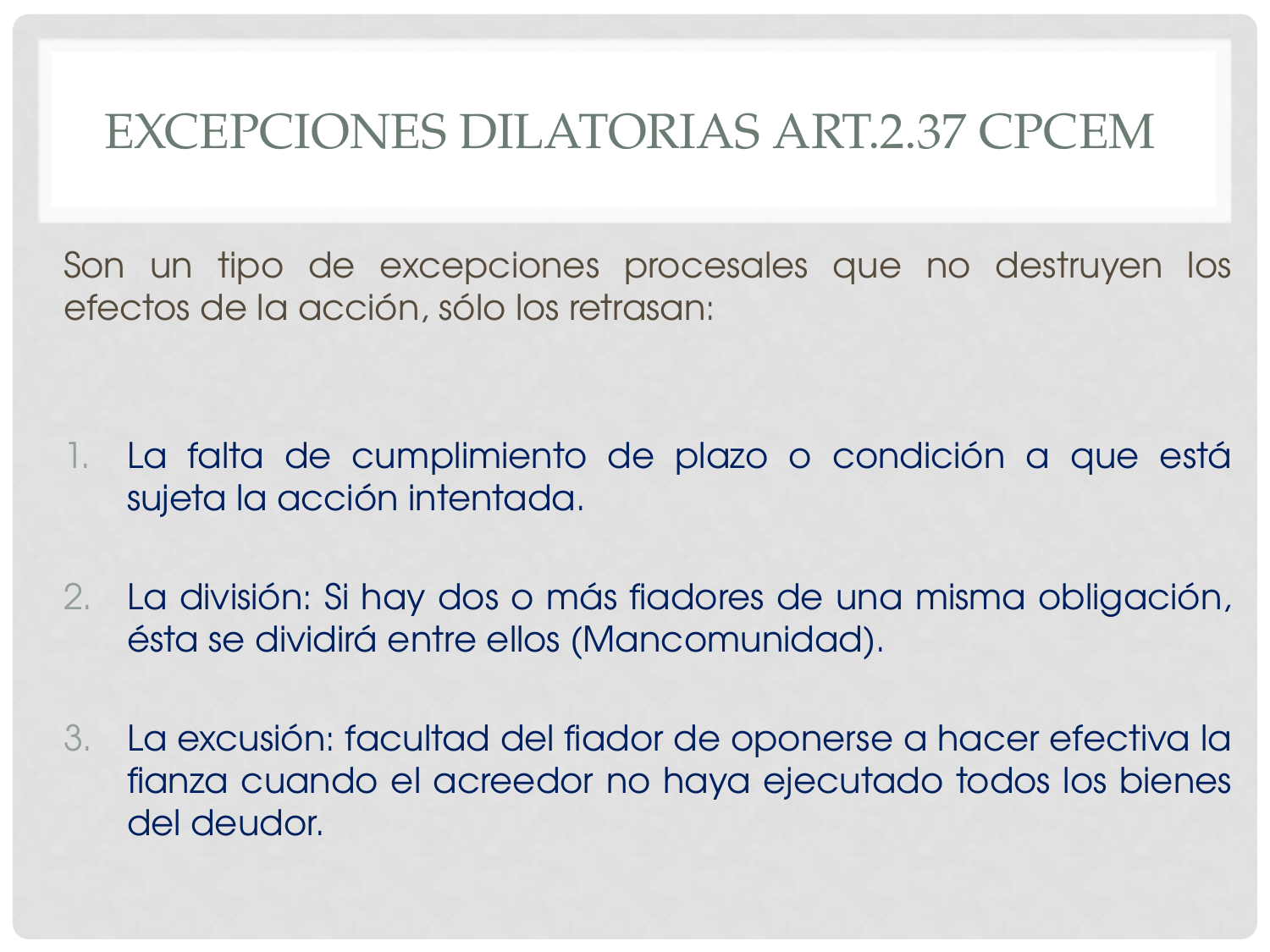

# Excepciones dilatorias art.2.37 cpcem
Son un tipo de excepciones procesales que no destruyen los efectos de la acción, sólo los retrasan:

La falta de cumplimiento de plazo o condición a que está sujeta la acción intentada.

La división: Si hay dos o más fiadores de una misma obligación, ésta se dividirá entre ellos (Mancomunidad).

La excusión: facultad del fiador de oponerse a hacer efectiva la fianza cuando el acreedor no haya ejecutado todos los bienes del deudor.